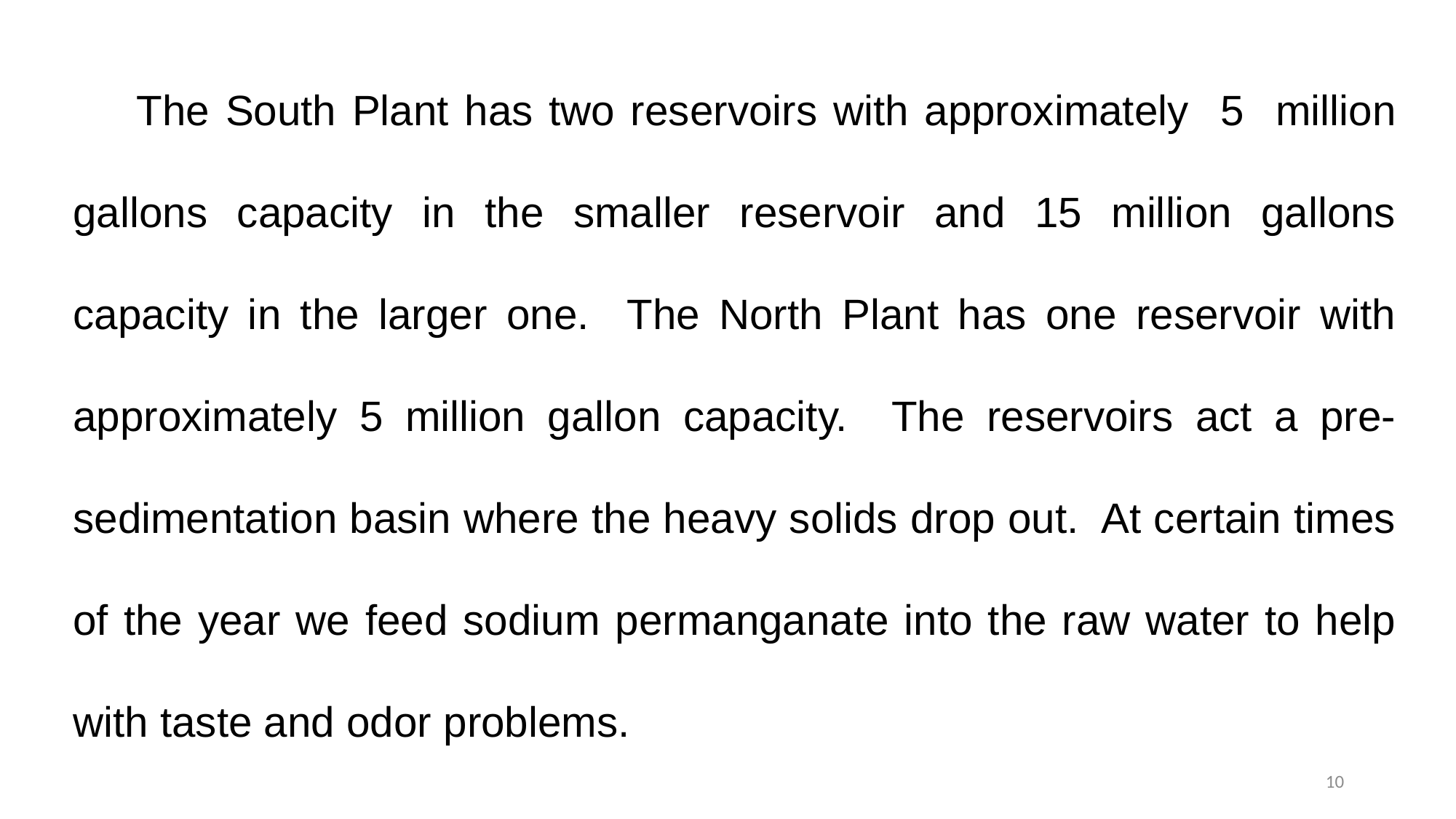

The South Plant has two reservoirs with approximately  5  million gallons capacity in the smaller reservoir and 15 million gallons capacity in the larger one.  The North Plant has one reservoir with approximately 5 million gallon capacity.  The reservoirs act a pre-sedimentation basin where the heavy solids drop out.  At certain times of the year we feed sodium permanganate into the raw water to help with taste and odor problems.
10